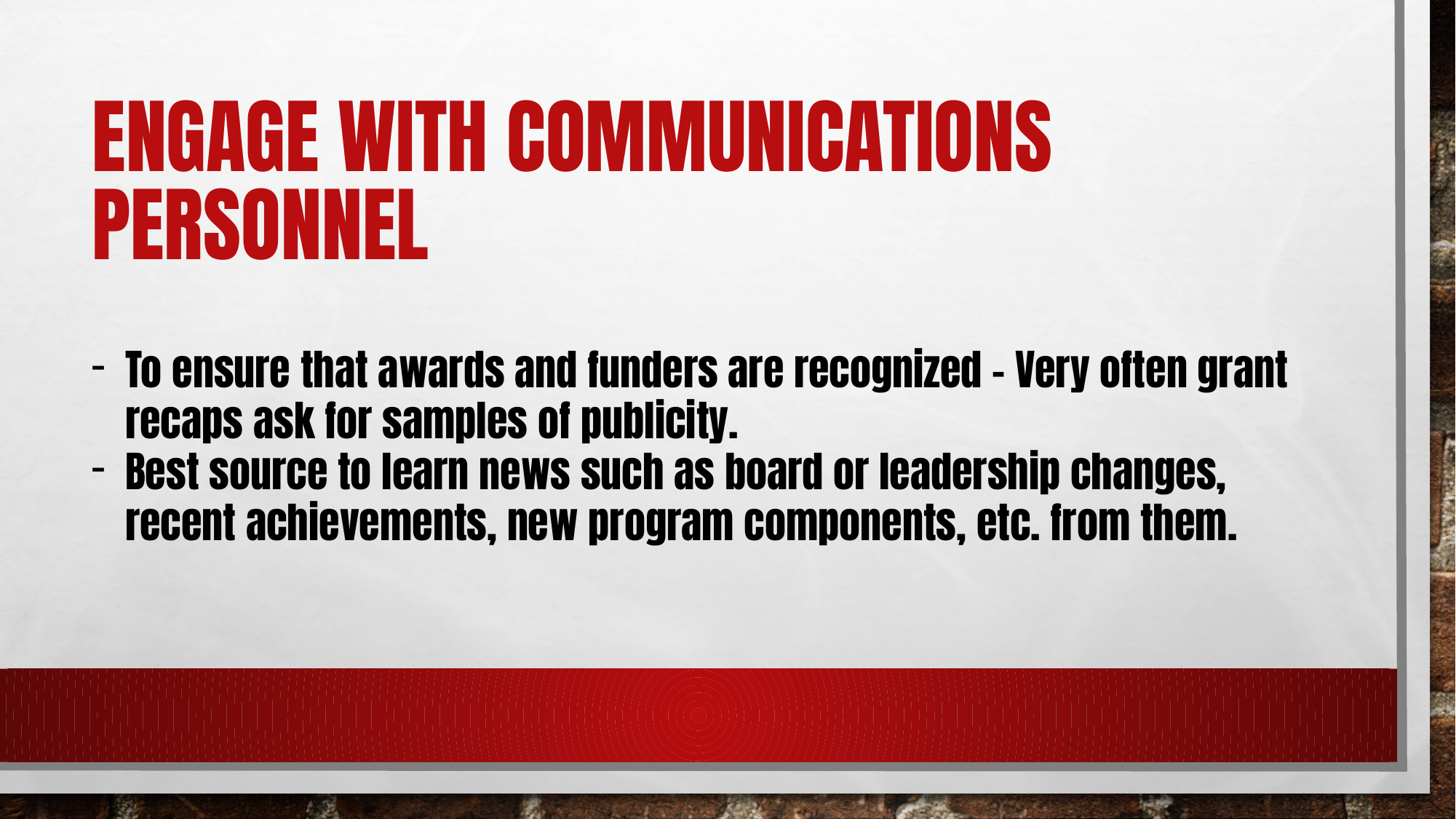

# Engage with communications personnel
To ensure that awards and funders are recognized - Very often grant recaps ask for samples of publicity.
Best source to learn news such as board or leadership changes, recent achievements, new program components, etc. from them.